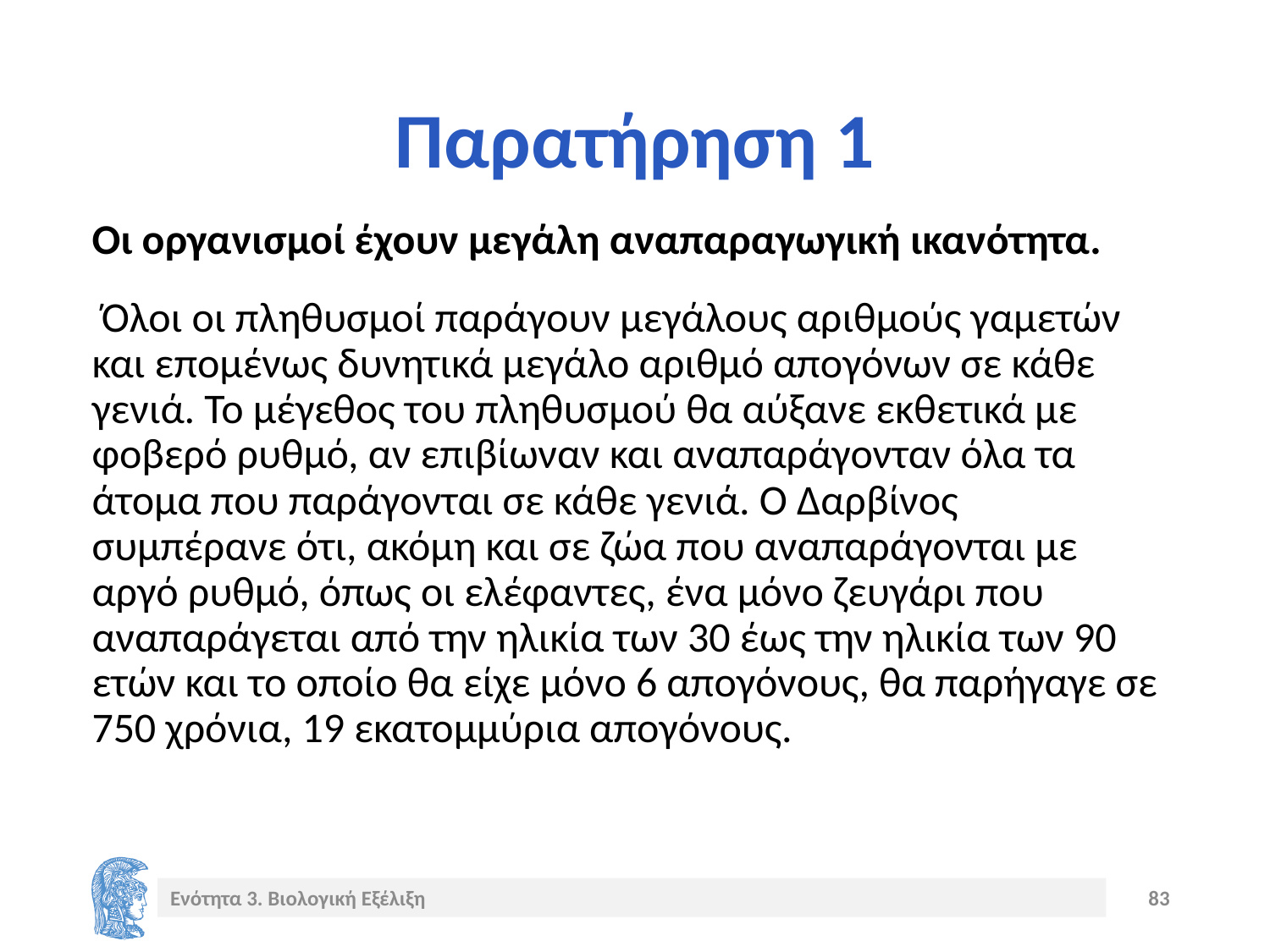

# Παρατήρηση 1
Οι οργανισμοί έχουν μεγάλη αναπαραγωγική ικανότητα.
 Όλοι οι πληθυσμοί παράγουν μεγάλους αριθμούς γαμετών και επομένως δυνητικά μεγάλο αριθμό απογόνων σε κάθε γενιά. Το μέγεθος του πληθυσμού θα αύξανε εκθετικά με φοβερό ρυθμό, αν επιβίωναν και αναπαράγονταν όλα τα άτομα που παράγονται σε κάθε γενιά. Ο Δαρβίνος συμπέρανε ότι, ακόμη και σε ζώα που αναπαράγονται με αργό ρυθμό, όπως οι ελέφαντες, ένα μόνο ζευγάρι που αναπαράγεται από την ηλικία των 30 έως την ηλικία των 90 ετών και το οποίο θα είχε μόνο 6 απογόνους, θα παρήγαγε σε 750 χρόνια, 19 εκατομμύρια απογόνους.

Ενότητα 3. Βιολογική Εξέλιξη
83